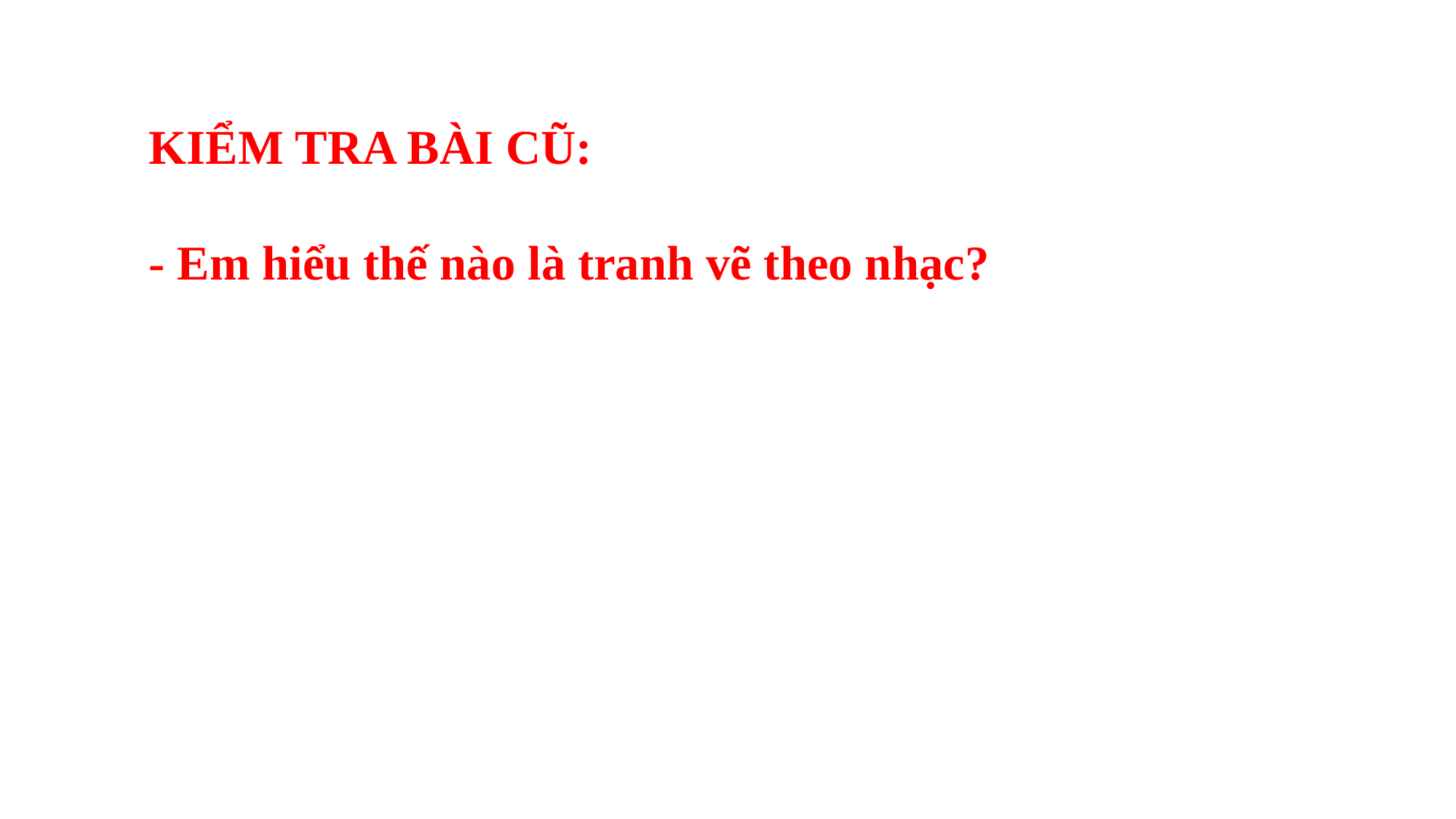

KIỂM TRA BÀI CŨ:

- Em hiểu thế nào là tranh vẽ theo nhạc?